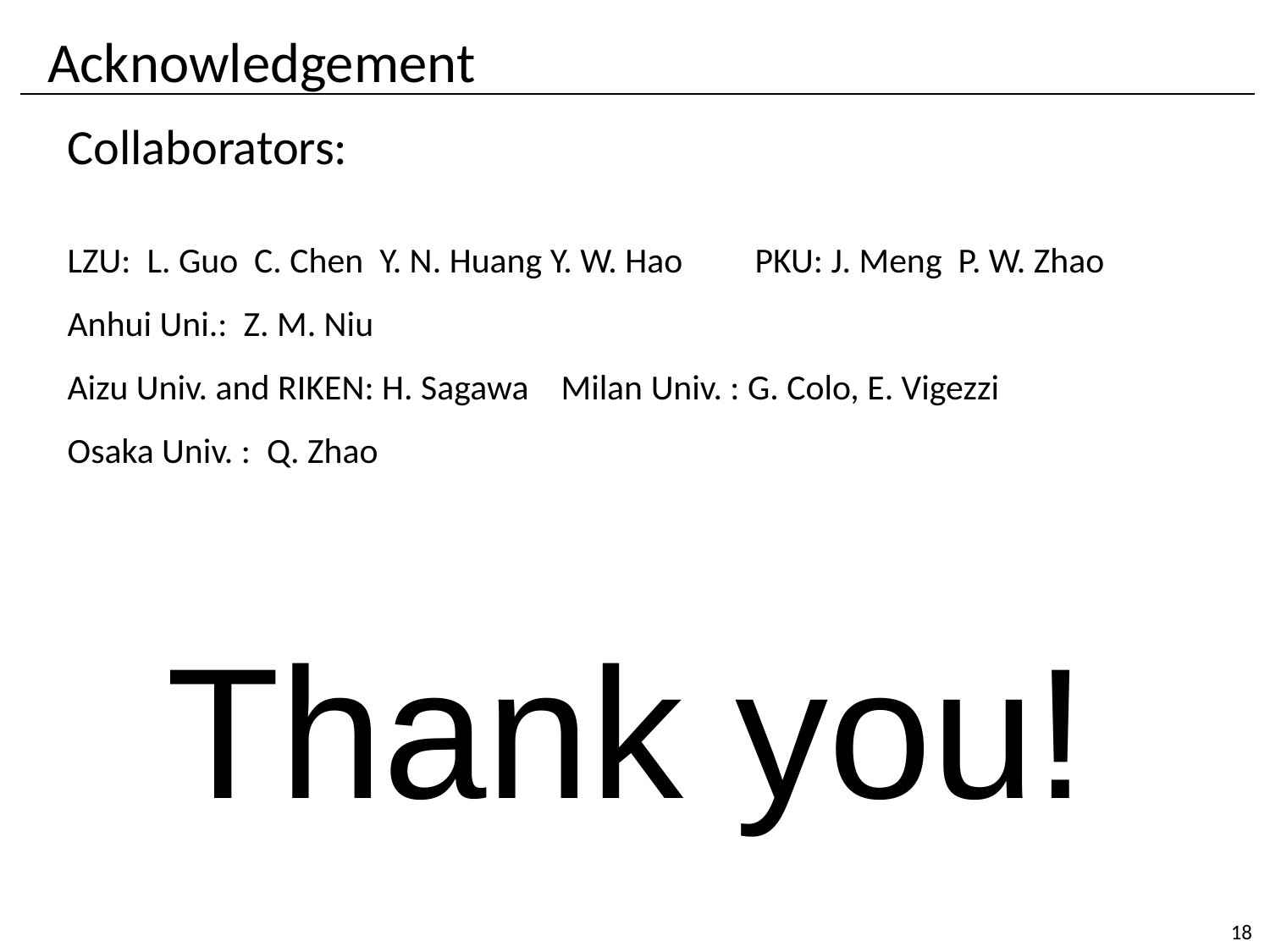

# Acknowledgement
Collaborators:

LZU:  L. Guo  C. Chen  Y. N. Huang Y. W. Hao         PKU: J. Meng  P. W. Zhao
Anhui Uni.:  Z. M. Niu
Aizu Univ. and RIKEN: H. Sagawa    Milan Univ. : G. Colo, E. Vigezzi
Osaka Univ. :  Q. Zhao

Thank you!
18